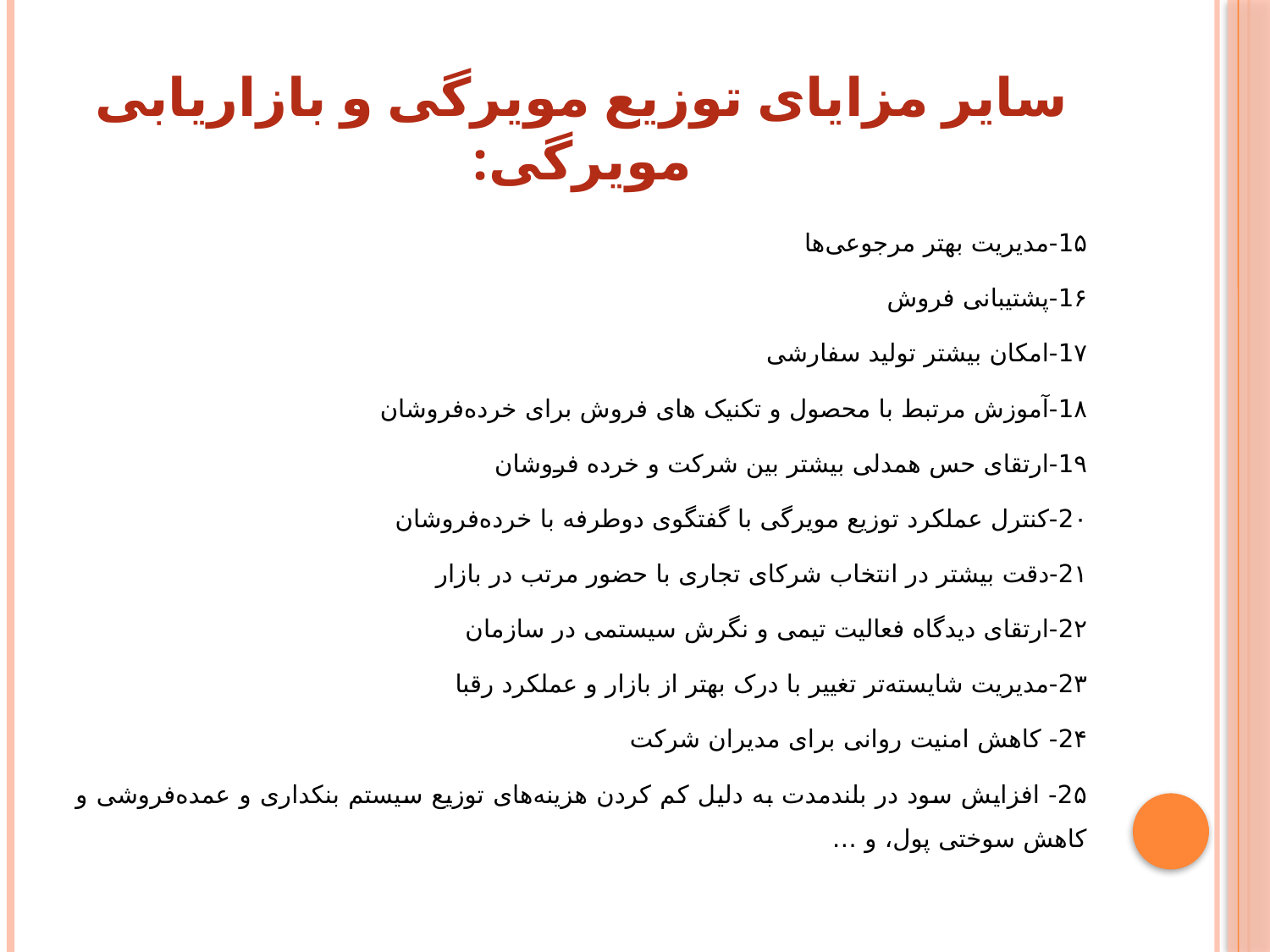

# سایر مزایای توزیع مویرگی و بازاریابی مویرگی:
1۵-مدیریت بهتر مرجوعی‌ها
1۶-پشتیبانی فروش
1۷-امکان بیشتر تولید سفارشی
1۸-آموزش مرتبط با محصول و تکنیک های فروش برای خرده‌فروشان
1۹-ارتقا‌‌ی حس همدلی بیشتر بین شرکت و خرده‌ فروشان
2۰-کنترل عملکرد توزیع مویرگی با گفتگوی دوطرفه با خرده‌فروشان
2۱-دقت بیشتر در انتخاب شرکای تجاری با حضور مرتب در بازار
2۲-ارتقای دیدگاه فعالیت تیمی و نگرش سیستمی در سازمان
2۳-مدیریت شایسته‌تر تغییر با درک بهتر از بازار و عملکرد رقبا
2۴- کاهش امنیت روانی برای مدیران شرکت
2۵- افزایش سود در بلندمدت به دلیل کم کردن هزینه‌های توزیع سیستم بنکداری و عمده‌فروشی و کاهش سوختی پول، و …‌